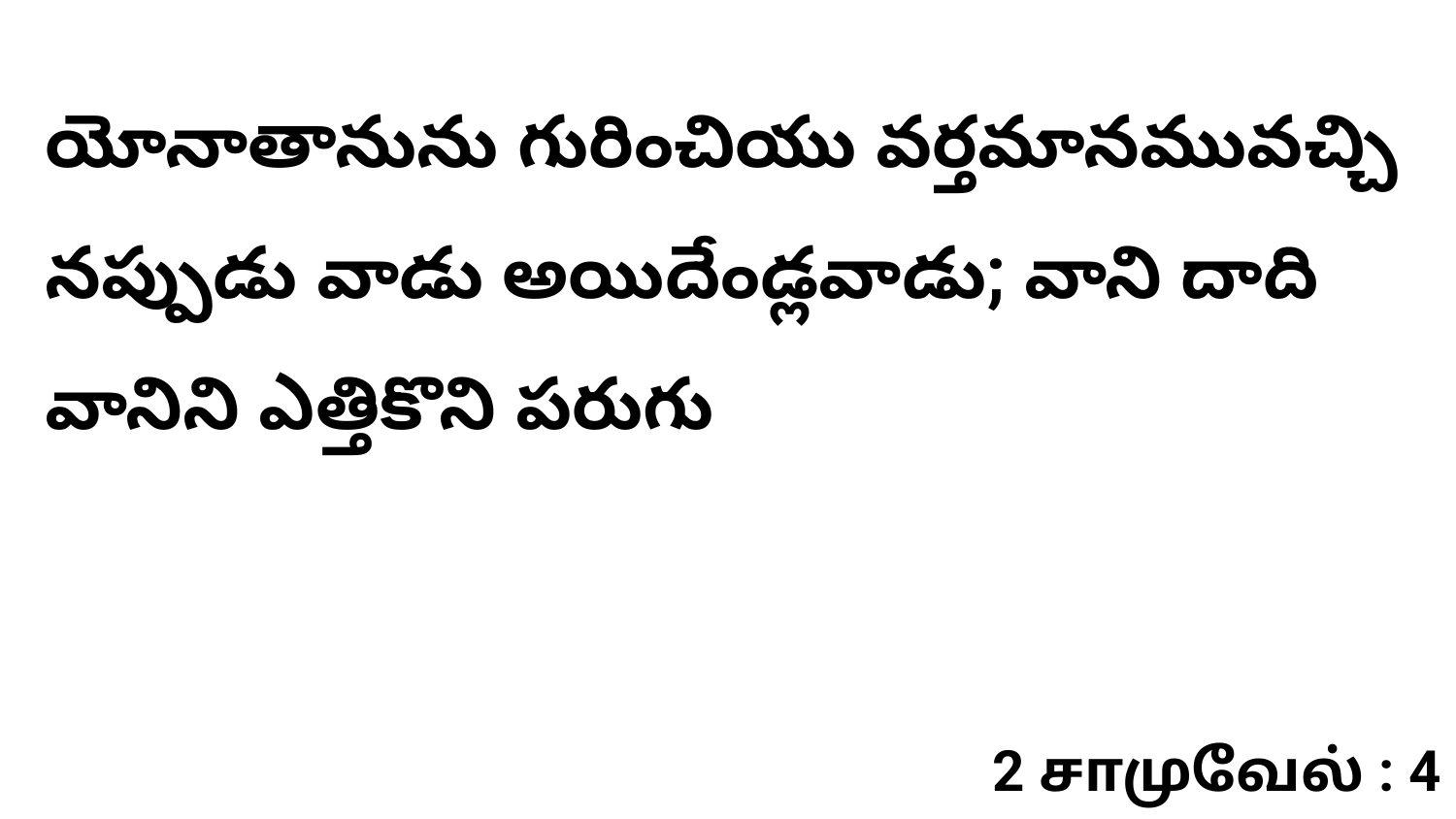

యోనాతానును గురించియు వర్తమానమువచ్చి నప్పుడు వాడు అయిదేండ్లవాడు; వాని దాది వానిని ఎత్తికొని పరుగు
2 சாமுவேல் : 4